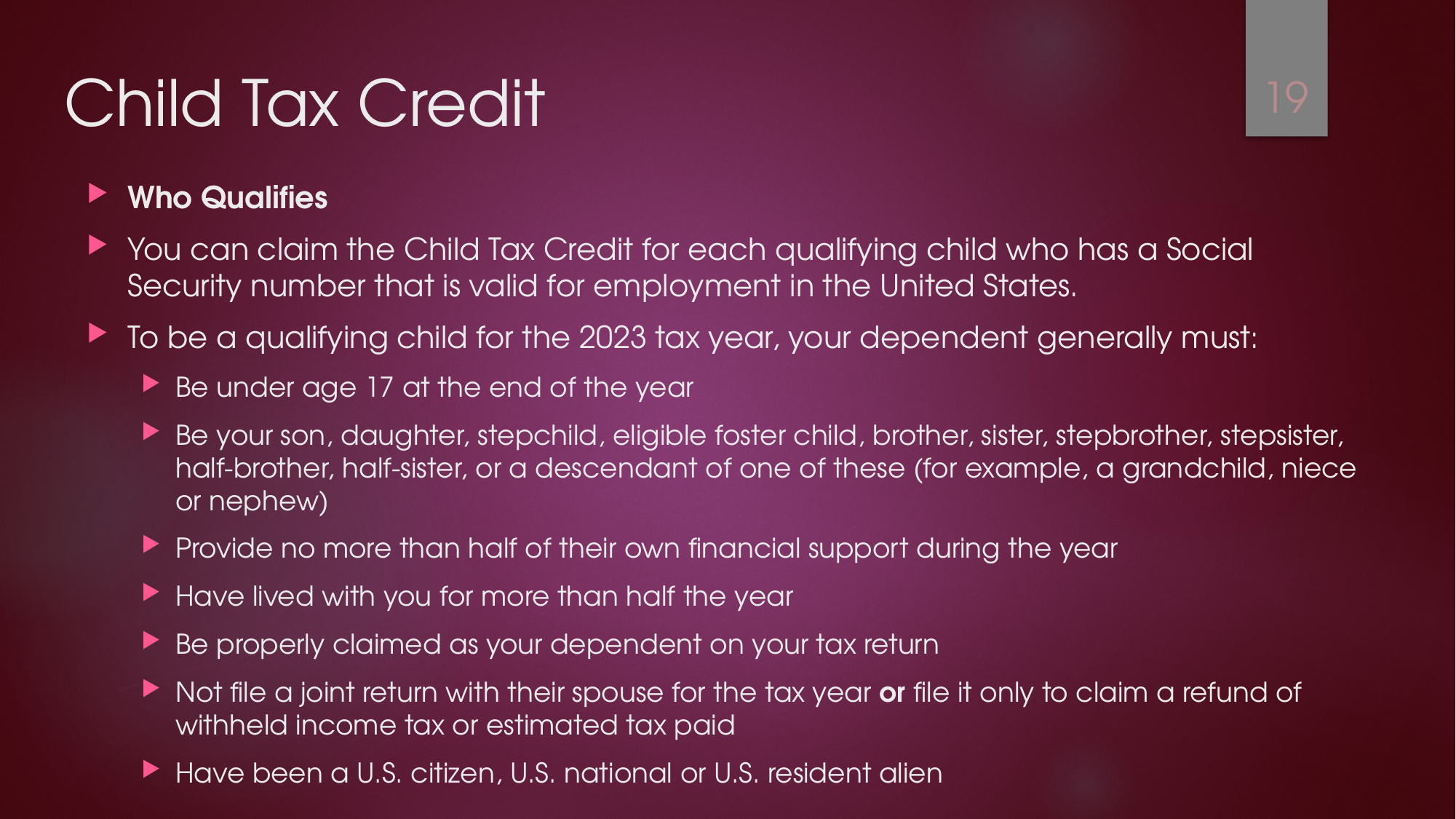

19
# Child Tax Credit
Who Qualifies
You can claim the Child Tax Credit for each qualifying child who has a Social Security number that is valid for employment in the United States.
To be a qualifying child for the 2023 tax year, your dependent generally must:
Be under age 17 at the end of the year
Be your son, daughter, stepchild, eligible foster child, brother, sister, stepbrother, stepsister, half-brother, half-sister, or a descendant of one of these (for example, a grandchild, niece or nephew)
Provide no more than half of their own financial support during the year
Have lived with you for more than half the year
Be properly claimed as your dependent on your tax return
Not file a joint return with their spouse for the tax year or file it only to claim a refund of withheld income tax or estimated tax paid
Have been a U.S. citizen, U.S. national or U.S. resident alien